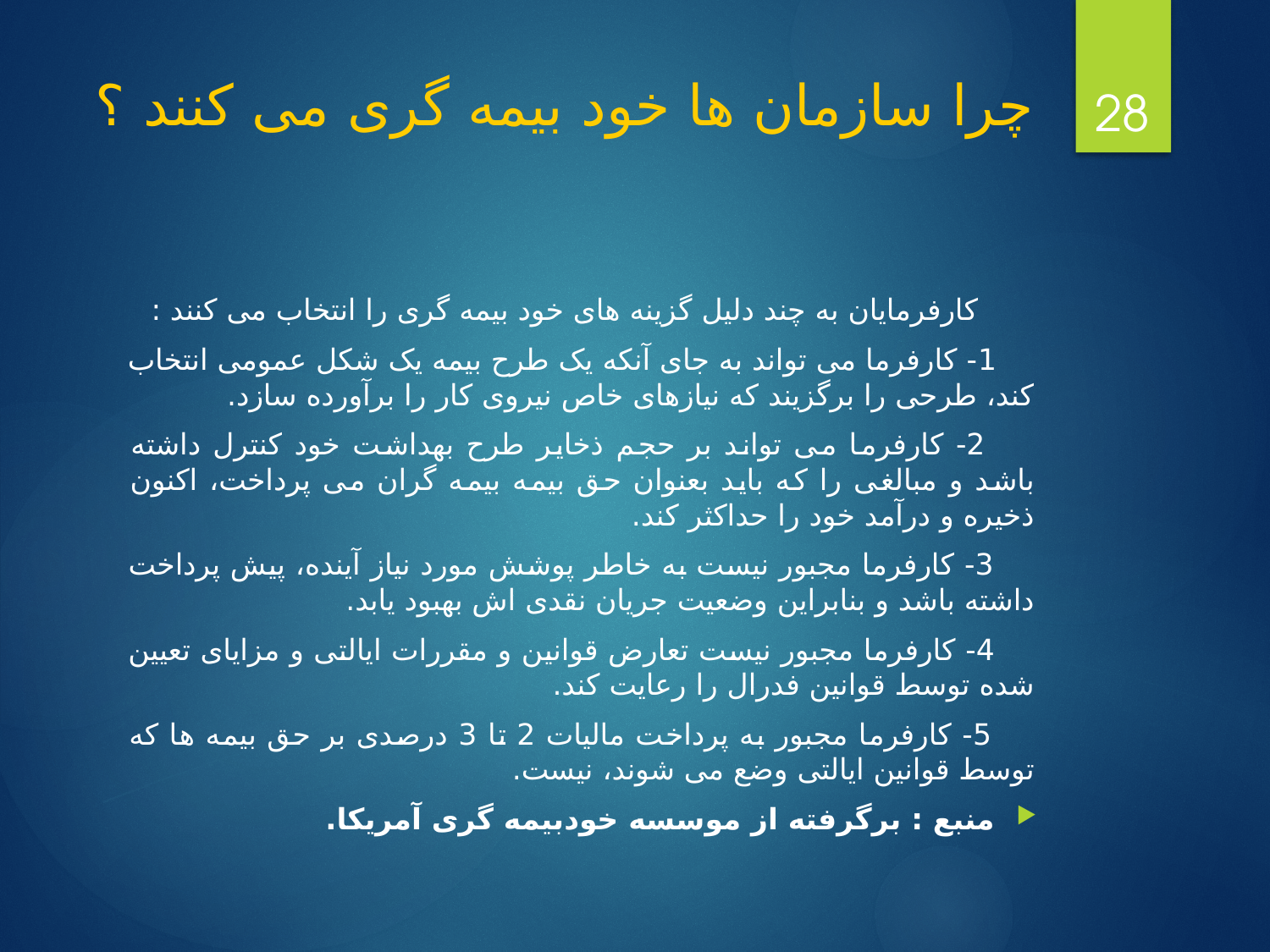

28
# چرا سازمان ها خود بیمه گری می کنند ؟
      کارفرمایان به چند دلیل گزینه های خود بیمه گری را انتخاب می کنند :
    1- کارفرما می تواند به جای آنکه یک طرح بیمه یک شکل عمومی انتخاب کند، طرحی را برگزیند که نیازهای خاص نیروی کار را برآورده سازد.
    2- کارفرما می تواند بر حجم ذخایر طرح بهداشت خود کنترل داشته باشد و مبالغی را که باید بعنوان حق بیمه بیمه گران می پرداخت، اکنون ذخیره و درآمد خود را حداکثر کند.
    3- کارفرما مجبور نیست به خاطر پوشش مورد نیاز آینده، پیش پرداخت داشته باشد و بنابراین وضعیت جریان نقدی اش بهبود یابد.
    4- کارفرما مجبور نیست تعارض قوانین و مقررات ایالتی و مزایای تعیین شده توسط قوانین فدرال را رعایت کند.
    5- کارفرما مجبور به پرداخت مالیات 2 تا 3 درصدی بر حق بیمه ها که توسط قوانین ایالتی وضع می شوند، نیست.
منبع : برگرفته از موسسه خودبیمه گری آمریکا.